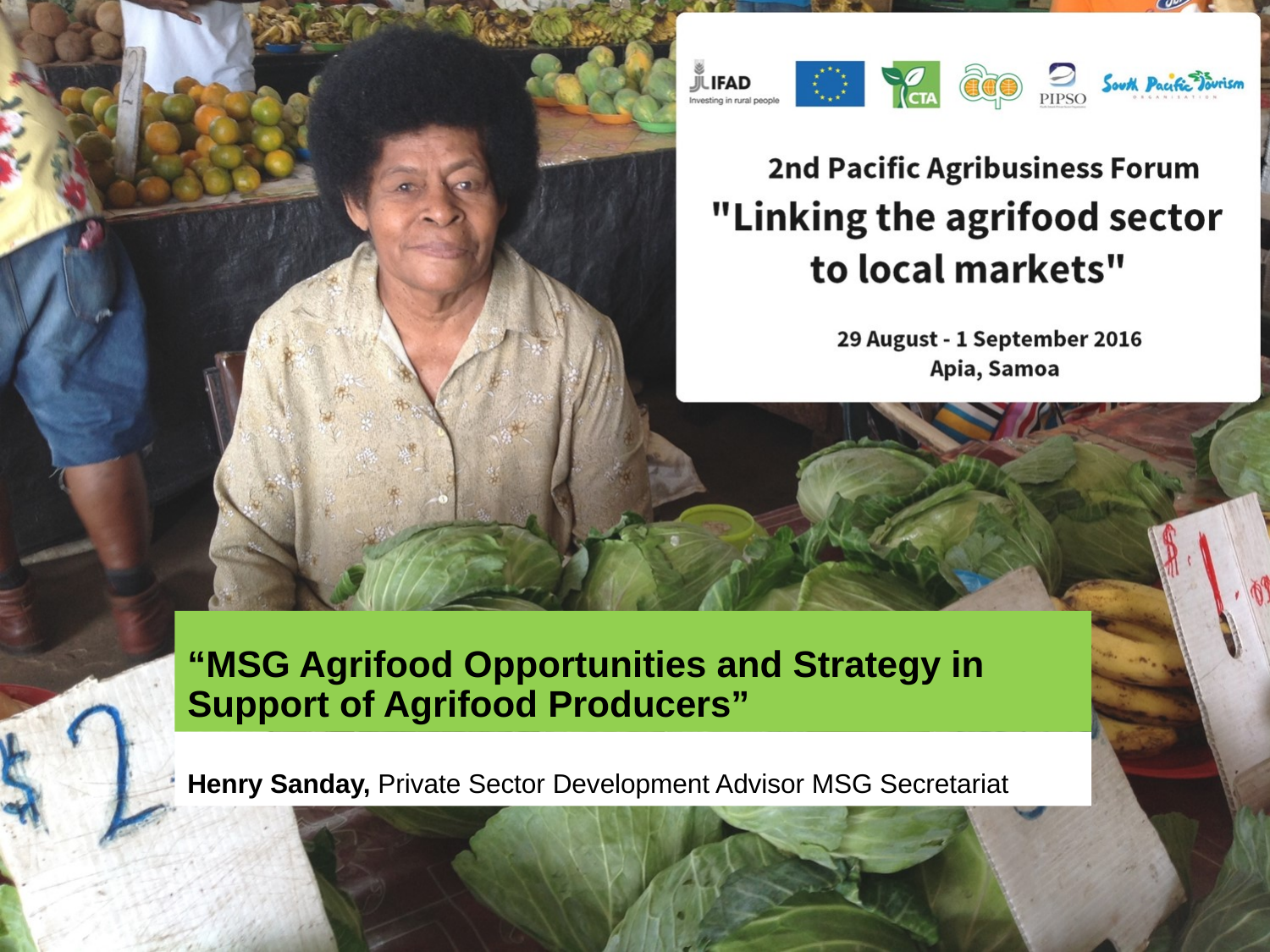

# “MSG Agrifood Opportunities and Strategy in Support of Agrifood Producers”

Henry Sanday, Private Sector Development Advisor MSG Secretariat